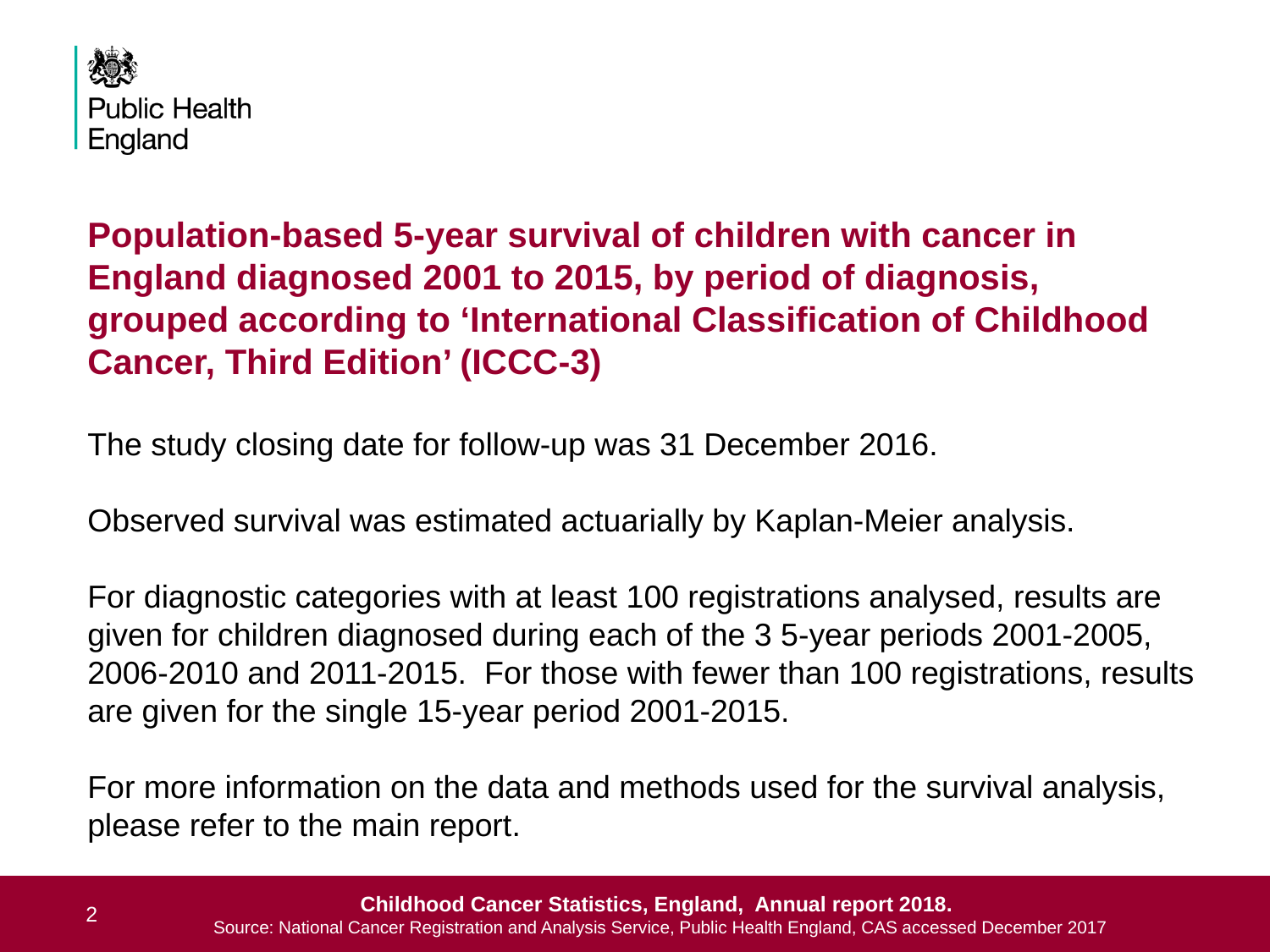

Population-based 5-year survival of children with cancer in England diagnosed 2001 to 2015, by period of diagnosis,
grouped according to ‘International Classification of Childhood Cancer, Third Edition’ (ICCC-3)

The study closing date for follow-up was 31 December 2016.

Observed survival was estimated actuarially by Kaplan-Meier analysis.

For diagnostic categories with at least 100 registrations analysed, results are given for children diagnosed during each of the 3 5-year periods 2001-2005, 2006-2010 and 2011-2015.  For those with fewer than 100 registrations, results are given for the single 15-year period 2001-2015.

For more information on the data and methods used for the survival analysis, please refer to the main report.

  2
Childhood Cancer Statistics, England,  Annual report 2018.
Source: National Cancer Registration and Analysis Service, Public Health England, CAS accessed December 2017